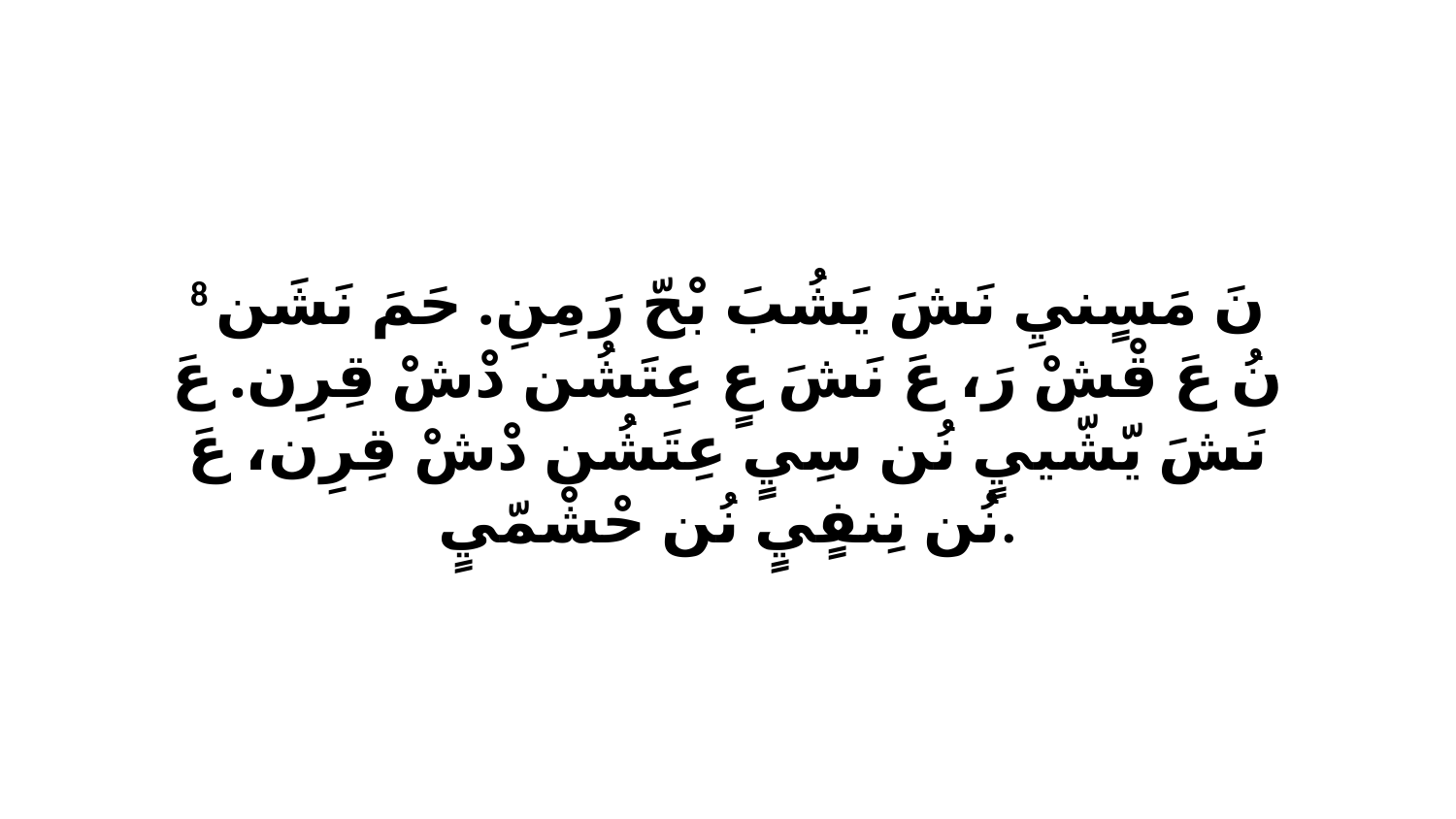

8 نَ مَسٍنيِ نَشَ يَشُبَ بْحّ رَ مِنِ. حَمَ نَشَن نُ عَ قْشْ رَ، عَ نَشَ عٍ عِتَشُن دْشْ قِرِن. عَ نَشَ يّشّييٍ نُن سِيٍ عِتَشُن دْشْ قِرِن، عَ نُن نِنفٍيٍ نُن حْشْمّيٍ.